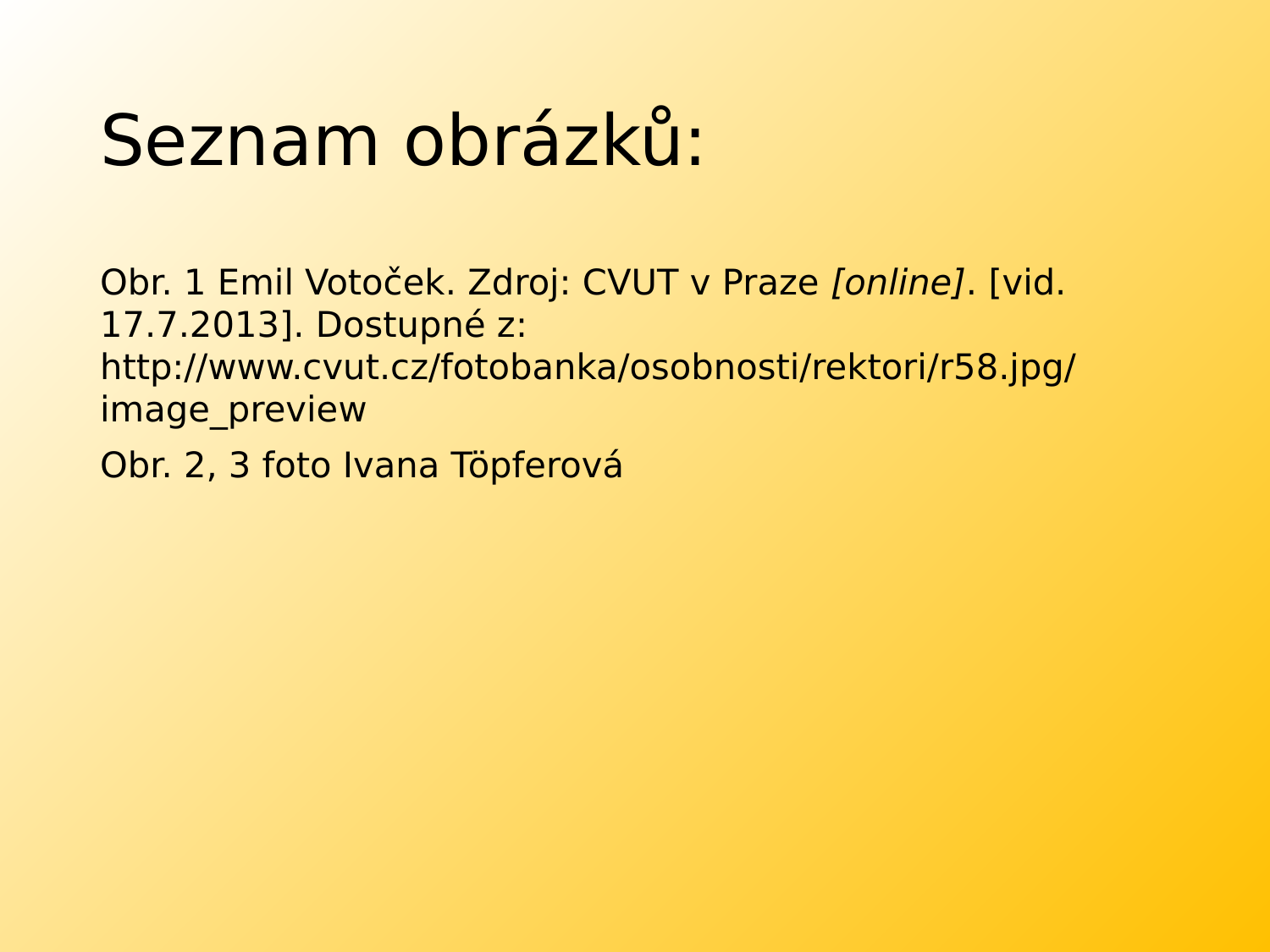

# Seznam obrázků:
Obr. 1 Emil Votoček. Zdroj: CVUT v Praze [online]. [vid. 17.7.2013]. Dostupné z:
http://www.cvut.cz/fotobanka/osobnosti/rektori/r58.jpg/image_preview
Obr. 2, 3 foto Ivana Töpferová